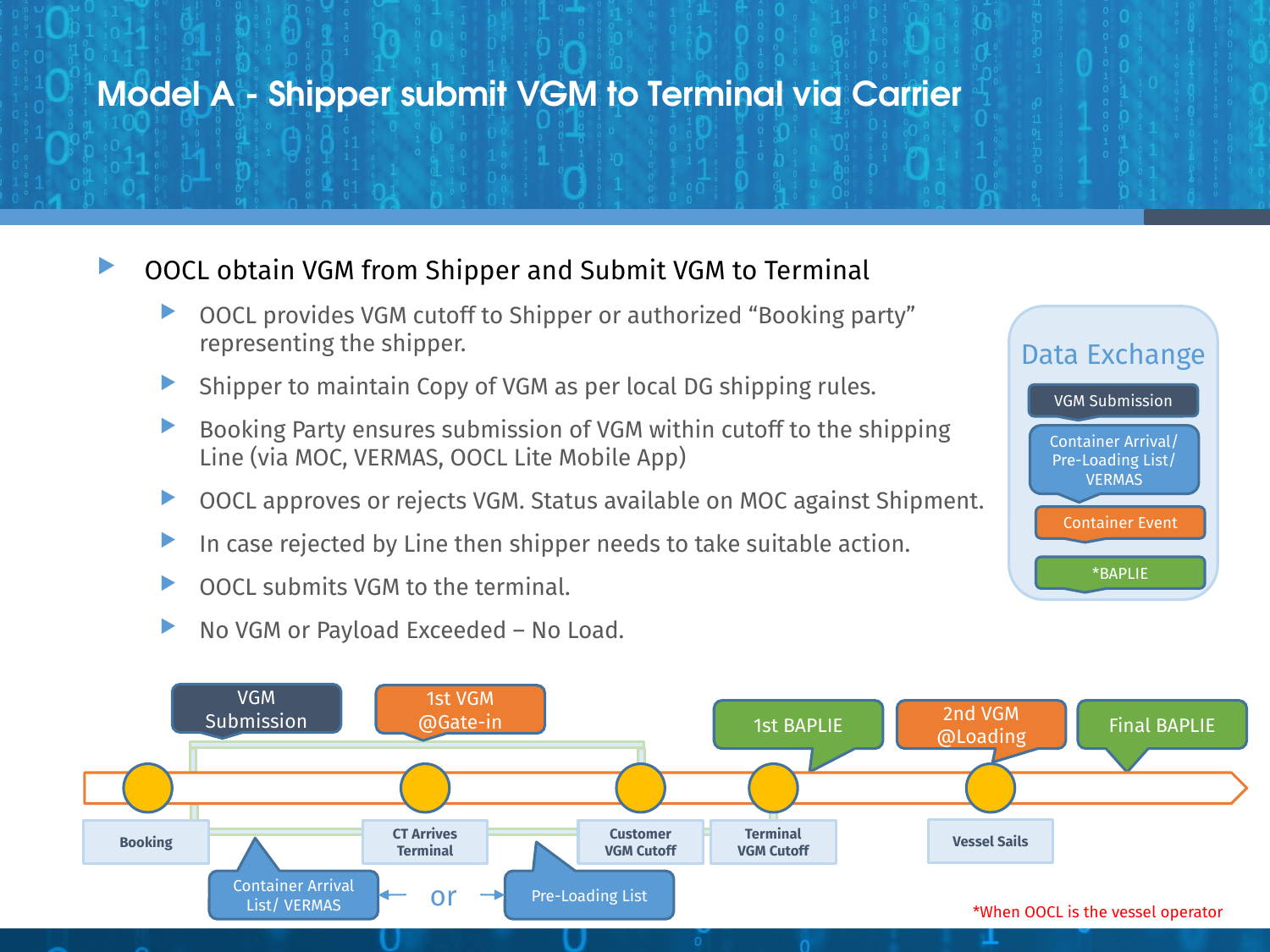

# Model A - Shipper submit VGM to Terminal via Carrier
OOCL obtain VGM from Shipper and Submit VGM to Terminal
OOCL provides VGM cutoff to Shipper or authorized “Booking party” representing the shipper.
Shipper to maintain Copy of VGM as per local DG shipping rules.
Booking Party ensures submission of VGM within cutoff to the shipping Line (via MOC, VERMAS, OOCL Lite Mobile App)
OOCL approves or rejects VGM. Status available on MOC against Shipment.
In case rejected by Line then shipper needs to take suitable action.
OOCL submits VGM to the terminal.
No VGM or Payload Exceeded – No Load.

Data Exchange
VGM Submission
Container Arrival/ Pre-Loading List/ VERMAS
Container Event
*BAPLIE
VGM Submission
1st VGM
@Gate-in
1st BAPLIE
2nd VGM
@Loading
Final BAPLIE

Vessel Sails
Booking
CT Arrives Terminal
Customer
VGM Cutoff
Terminal
VGM Cutoff

Container Arrival List/ VERMAS
Pre-Loading List
or
*When OOCL is the vessel operator